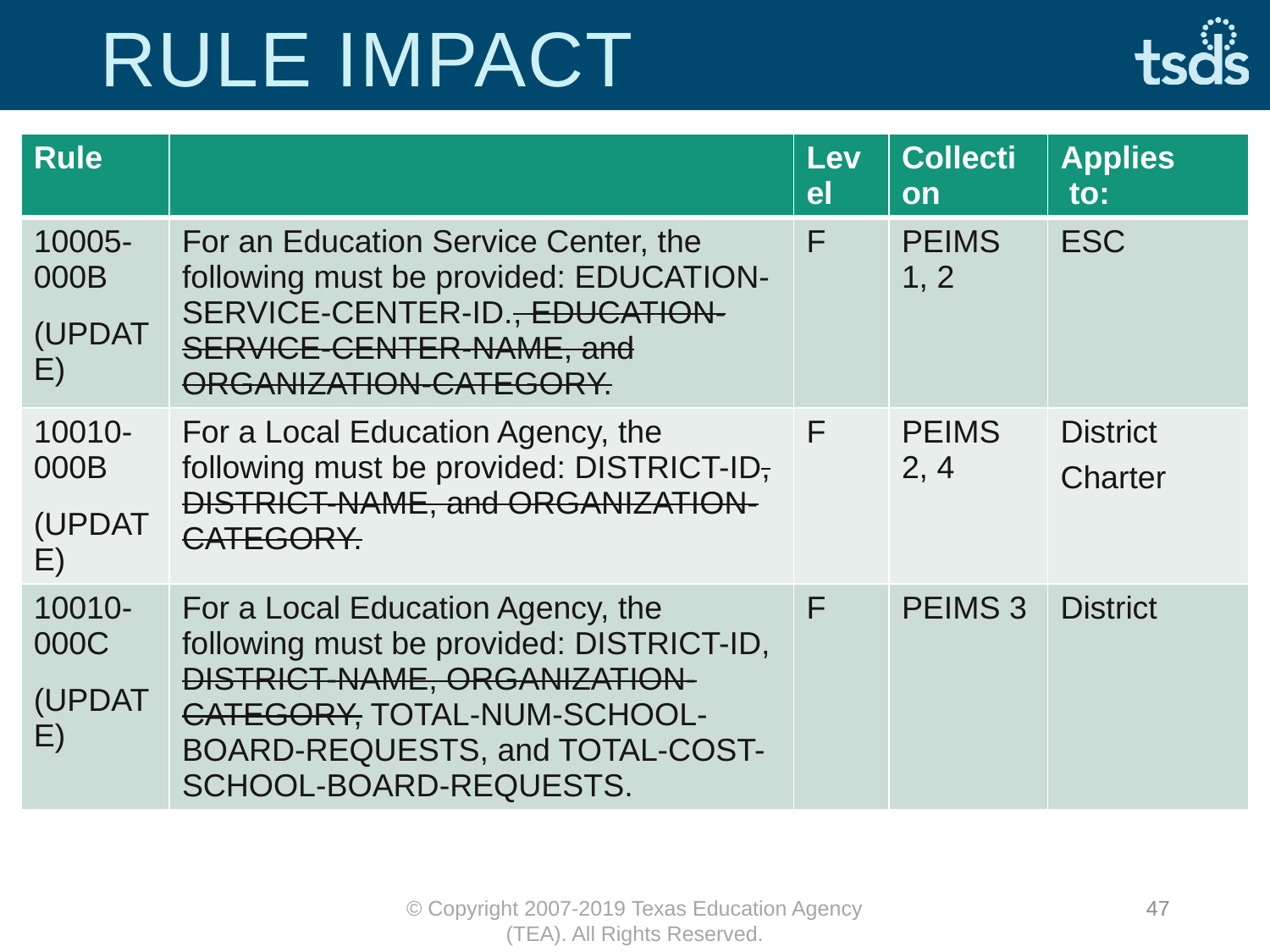

# Rule Impact
| Rule |  | Level | Collection | Applies to: |
| --- | --- | --- | --- | --- |
| 10005-000B (UPDATE) | For an Education Service Center, the following must be provided: EDUCATION-SERVICE-CENTER-ID., EDUCATION-SERVICE-CENTER-NAME, and ORGANIZATION-CATEGORY. | F | PEIMS 1, 2 | ESC |
| 10010-000B (UPDATE) | For a Local Education Agency, the following must be provided: DISTRICT-ID, DISTRICT-NAME, and ORGANIZATION-CATEGORY. | F | PEIMS 2, 4 | District Charter |
| 10010-000C (UPDATE) | For a Local Education Agency, the following must be provided: DISTRICT-ID, DISTRICT-NAME, ORGANIZATION-CATEGORY, TOTAL-NUM-SCHOOL-BOARD-REQUESTS, and TOTAL-COST-SCHOOL-BOARD-REQUESTS. | F | PEIMS 3 | District |
47